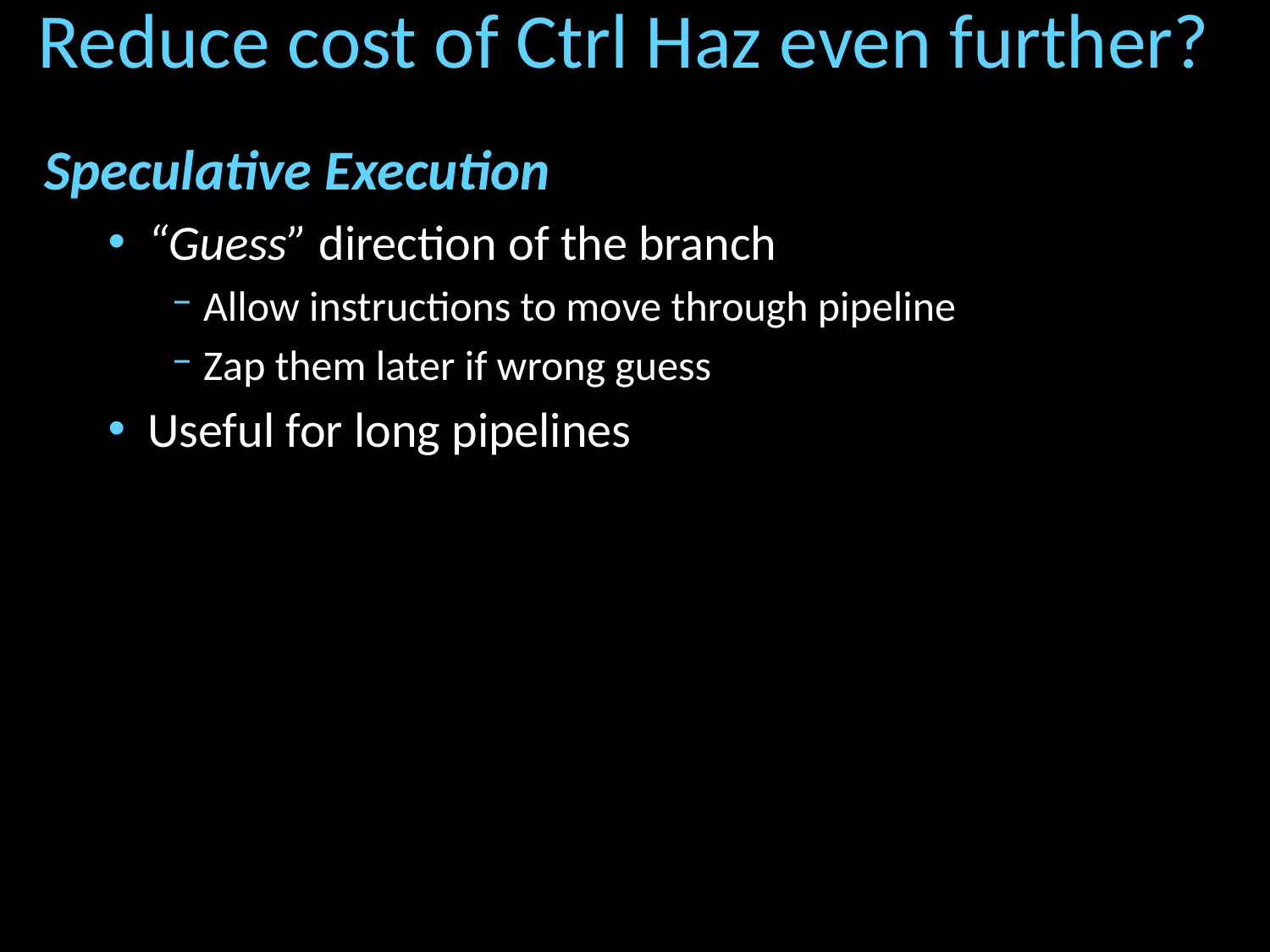

# Reduce cost of Ctrl Haz even further?
Speculative Execution
“Guess” direction of the branch
Allow instructions to move through pipeline
Zap them later if wrong guess
Useful for long pipelines